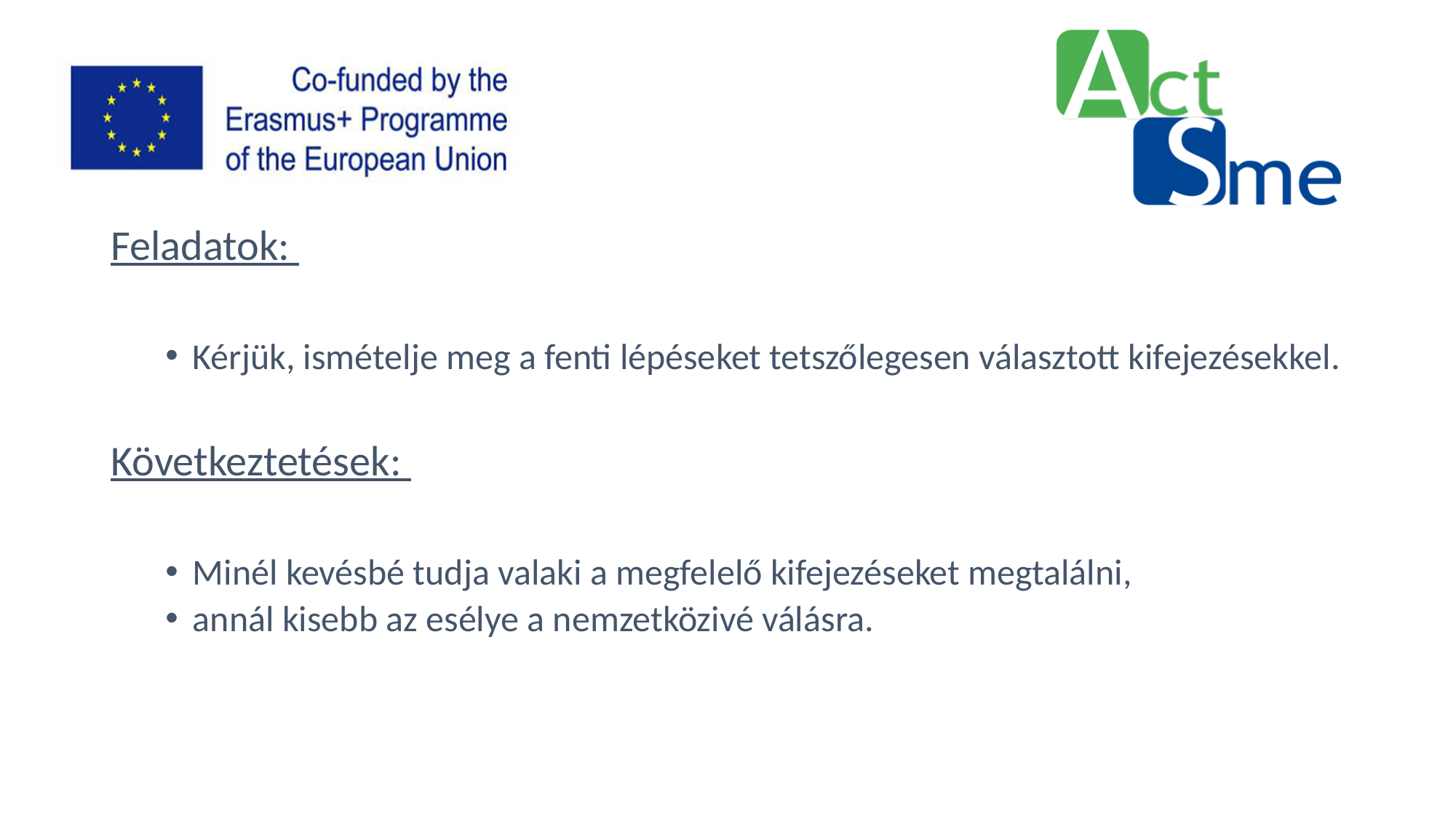

Feladatok:

Kérjük, ismételje meg a fenti lépéseket tetszőlegesen választott kifejezésekkel.

Következtetések:

Minél kevésbé tudja valaki a megfelelő kifejezéseket megtalálni,
annál kisebb az esélye a nemzetközivé válásra.